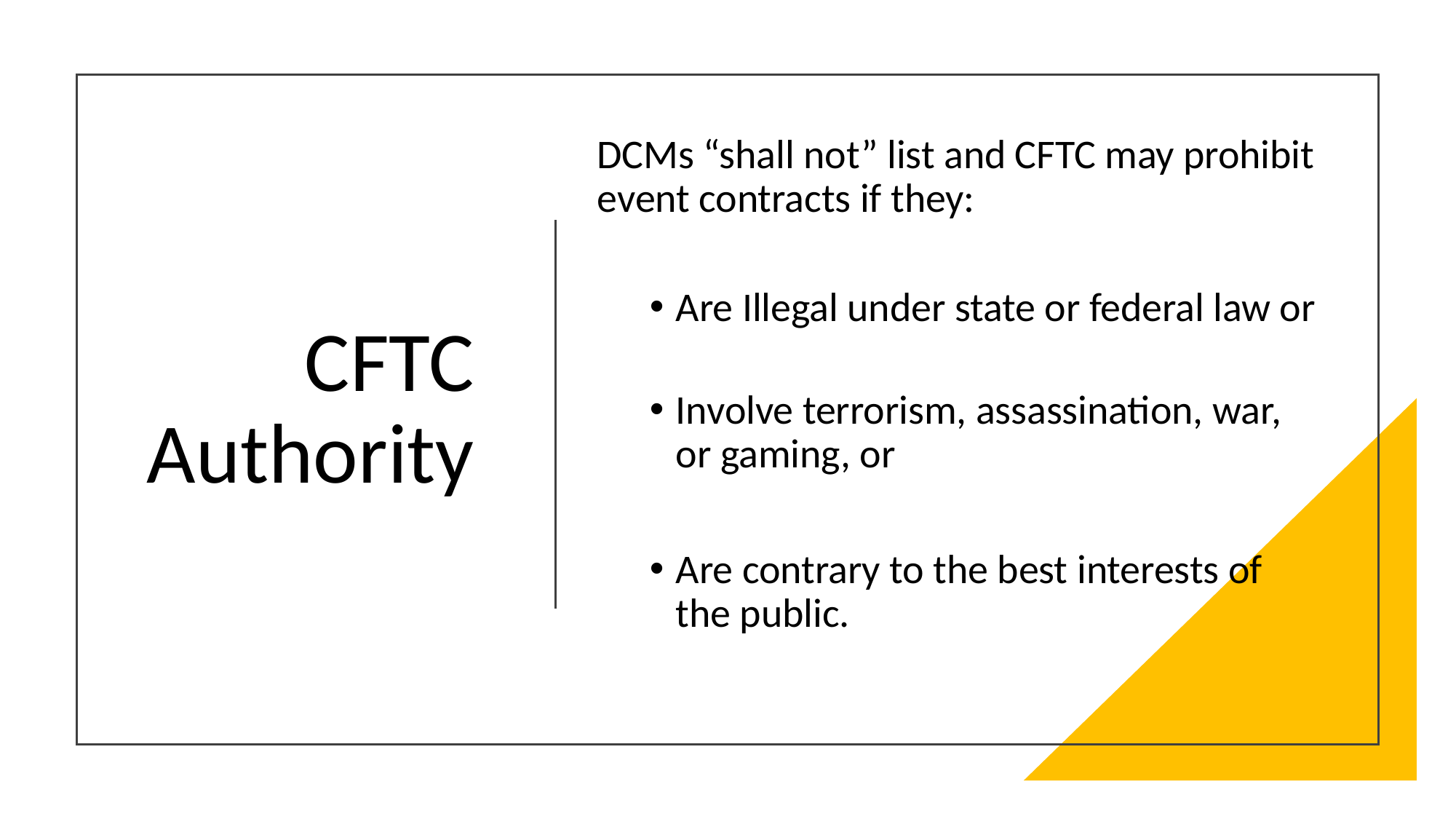

DCMs “shall not” list and CFTC may prohibit event contracts if they:

Are Illegal under state or federal law or

Involve terrorism, assassination, war, or gaming, or

Are contrary to the best interests of the public.

# CFTC Authority